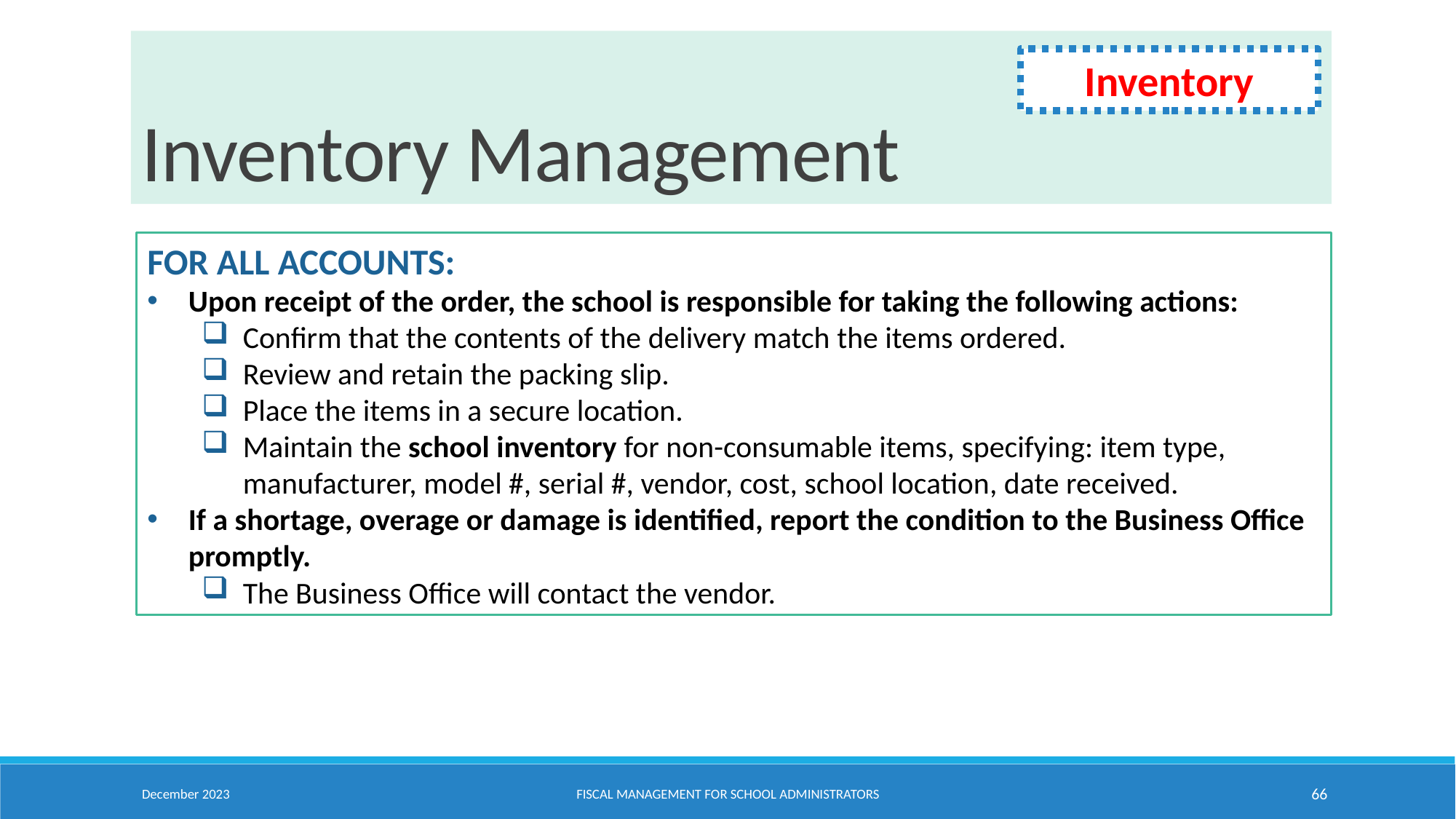

Inventory Management
Inventory
FOR ALL ACCOUNTS:
Upon receipt of the order, the school is responsible for taking the following actions:
Confirm that the contents of the delivery match the items ordered.
Review and retain the packing slip.
Place the items in a secure location.
Maintain the school inventory for non-consumable items, specifying: item type, manufacturer, model #, serial #, vendor, cost, school location, date received.
If a shortage, overage or damage is identified, report the condition to the Business Office promptly.
The Business Office will contact the vendor.
December 2023
Fiscal Management for School Administrators
66